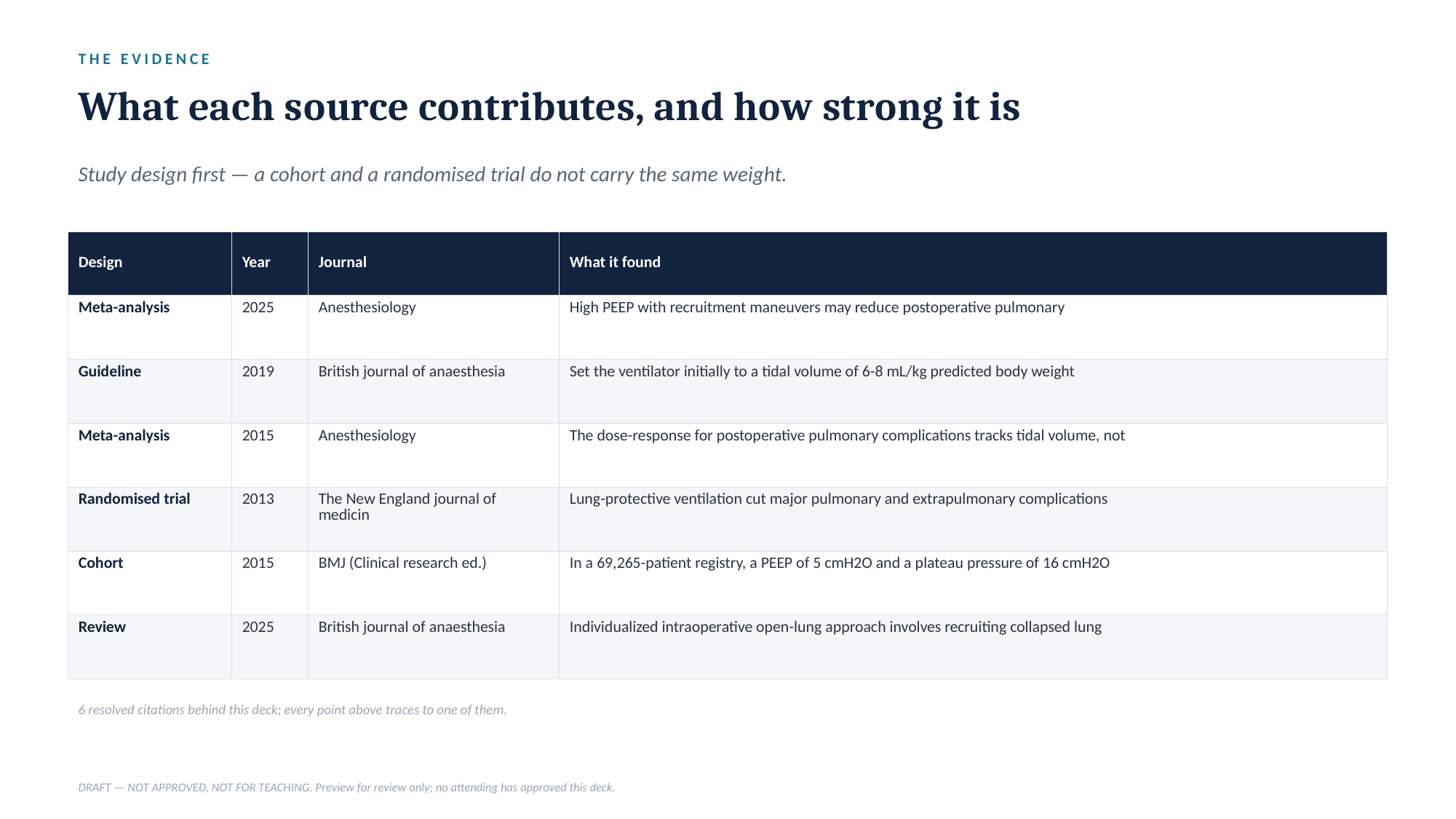

THE EVIDENCE
What each source contributes, and how strong it is
Study design first — a cohort and a randomised trial do not carry the same weight.
| Design | Year | Journal | What it found |
| --- | --- | --- | --- |
| Meta-analysis | 2025 | Anesthesiology | High PEEP with recruitment maneuvers may reduce postoperative pulmonary |
| Guideline | 2019 | British journal of anaesthesia | Set the ventilator initially to a tidal volume of 6-8 mL/kg predicted body weight |
| Meta-analysis | 2015 | Anesthesiology | The dose-response for postoperative pulmonary complications tracks tidal volume, not |
| Randomised trial | 2013 | The New England journal of medicin | Lung-protective ventilation cut major pulmonary and extrapulmonary complications |
| Cohort | 2015 | BMJ (Clinical research ed.) | In a 69,265-patient registry, a PEEP of 5 cmH2O and a plateau pressure of 16 cmH2O |
| Review | 2025 | British journal of anaesthesia | Individualized intraoperative open-lung approach involves recruiting collapsed lung |
6 resolved citations behind this deck; every point above traces to one of them.
DRAFT — NOT APPROVED, NOT FOR TEACHING. Preview for review only; no attending has approved this deck.